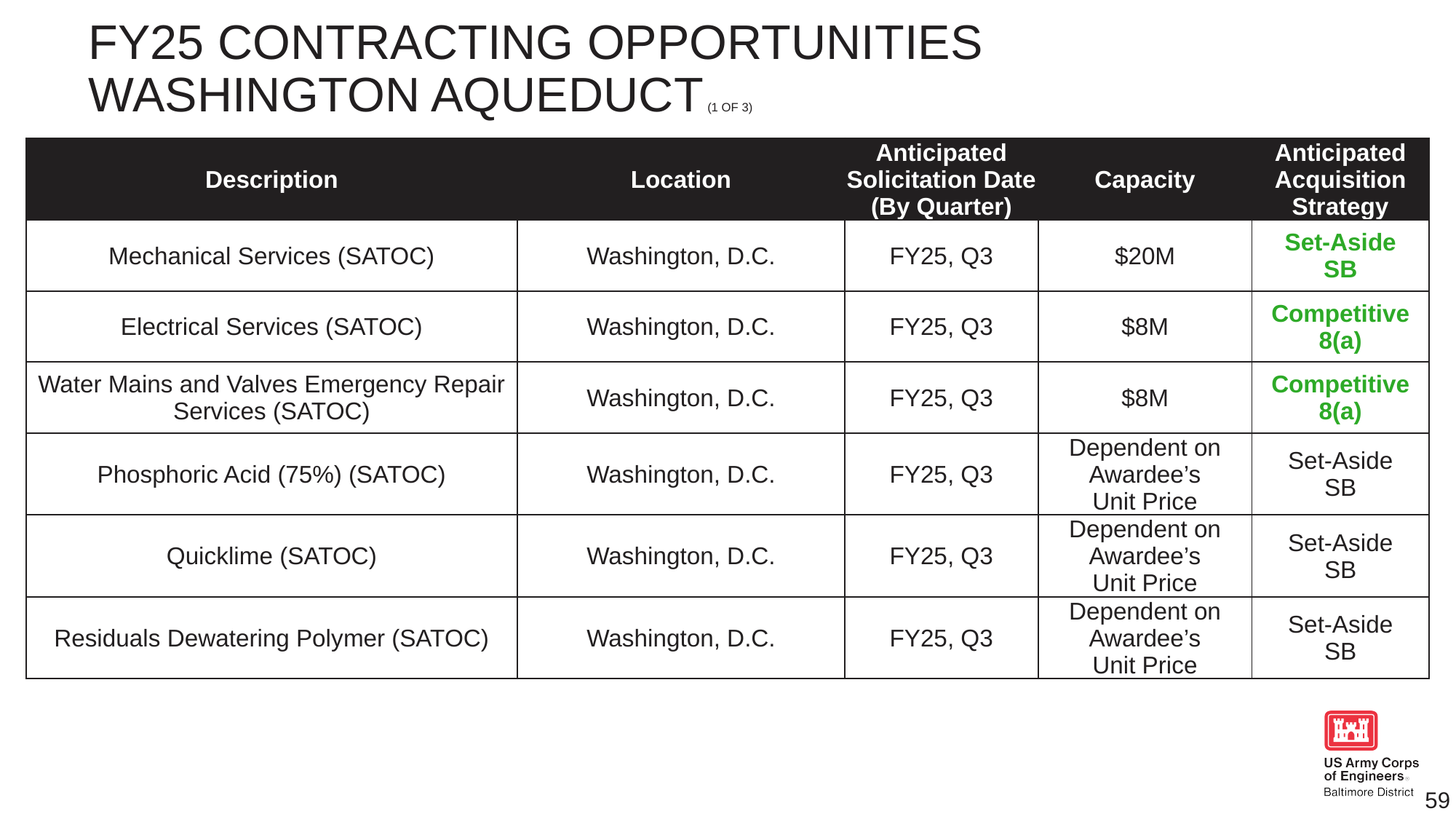

# Fy25 contracting opportunities Washington aqueduct (1 of 3)
| Description | Location | Anticipated Solicitation Date (By Quarter) | Capacity | Anticipated Acquisition Strategy |
| --- | --- | --- | --- | --- |
| Mechanical Services (SATOC) | Washington, D.C. | FY25, Q3 | $20M | Set-Aside SB |
| Electrical Services (SATOC) | Washington, D.C. | FY25, Q3 | $8M | Competitive 8(a) |
| Water Mains and Valves Emergency Repair Services (SATOC) | Washington, D.C. | FY25, Q3 | $8M | Competitive 8(a) |
| Phosphoric Acid (75%) (SATOC) | Washington, D.C. | FY25, Q3 | Dependent on Awardee’s Unit Price | Set-Aside SB |
| Quicklime (SATOC) | Washington, D.C. | FY25, Q3 | Dependent on Awardee’s Unit Price | Set-Aside SB |
| Residuals Dewatering Polymer (SATOC) | Washington, D.C. | FY25, Q3 | Dependent on Awardee’s Unit Price | Set-Aside SB |
59